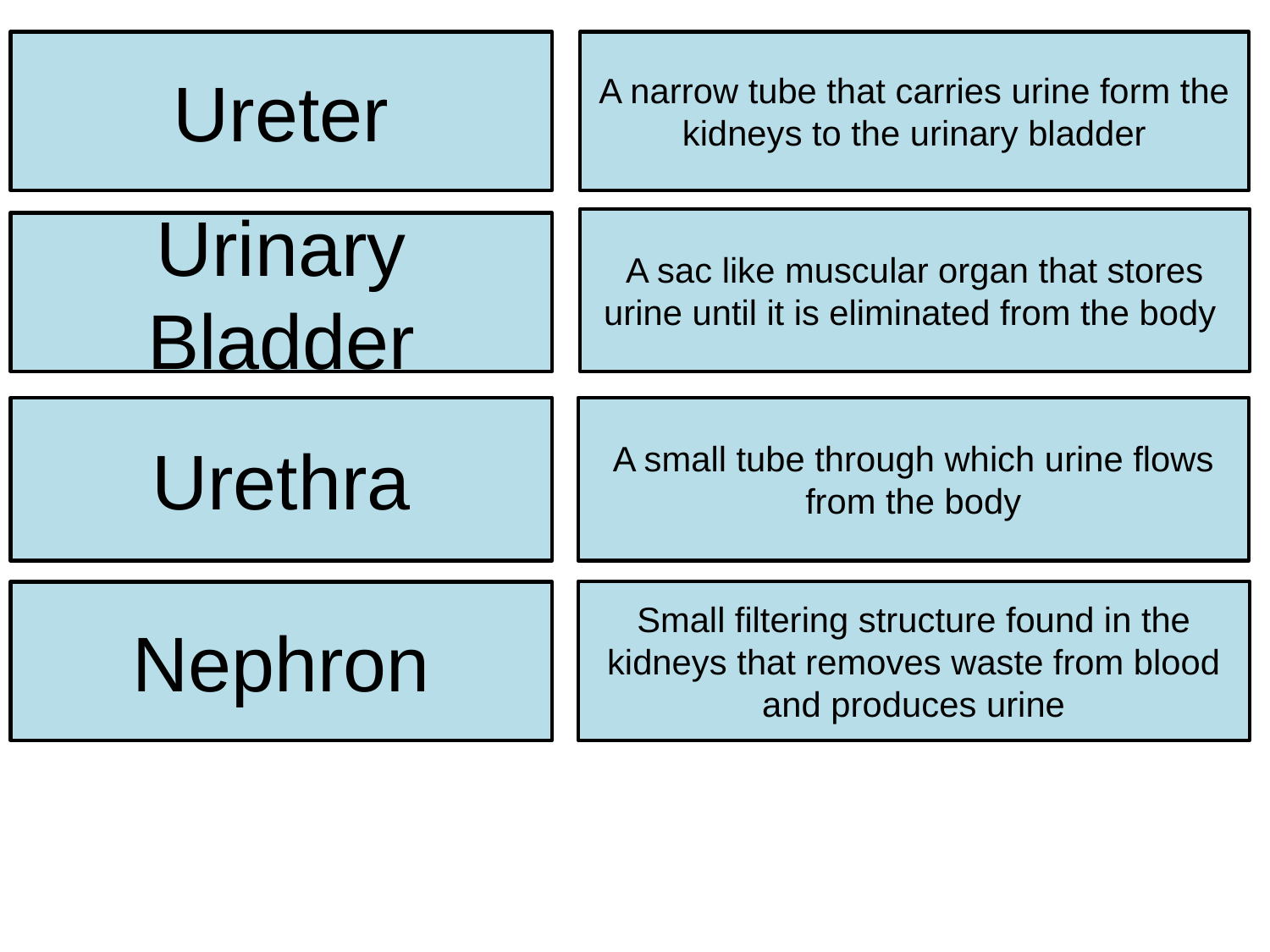

Ureter
A narrow tube that carries urine form the kidneys to the urinary bladder
A sac like muscular organ that stores urine until it is eliminated from the body
Urinary Bladder
Urethra
A small tube through which urine flows from the body
Small filtering structure found in the kidneys that removes waste from blood and produces urine
Nephron